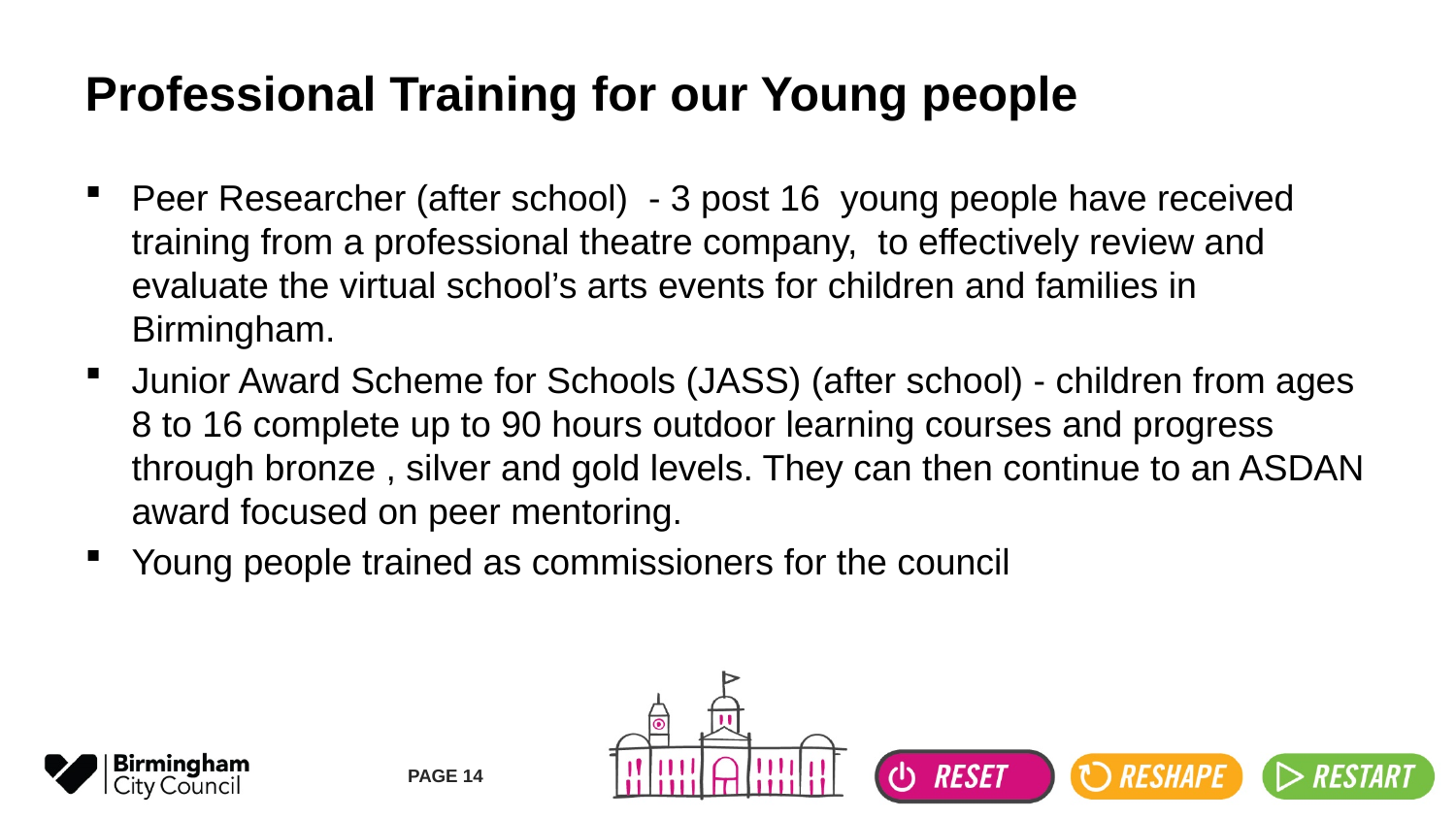

# Professional Training for our Young people
Peer Researcher (after school)  - 3 post 16  young people have received training from a professional theatre company,  to effectively review and evaluate the virtual school’s arts events for children and families in Birmingham.
Junior Award Scheme for Schools (JASS) (after school) - children from ages 8 to 16 complete up to 90 hours outdoor learning courses and progress through bronze , silver and gold levels. They can then continue to an ASDAN award focused on peer mentoring.
Young people trained as commissioners for the council